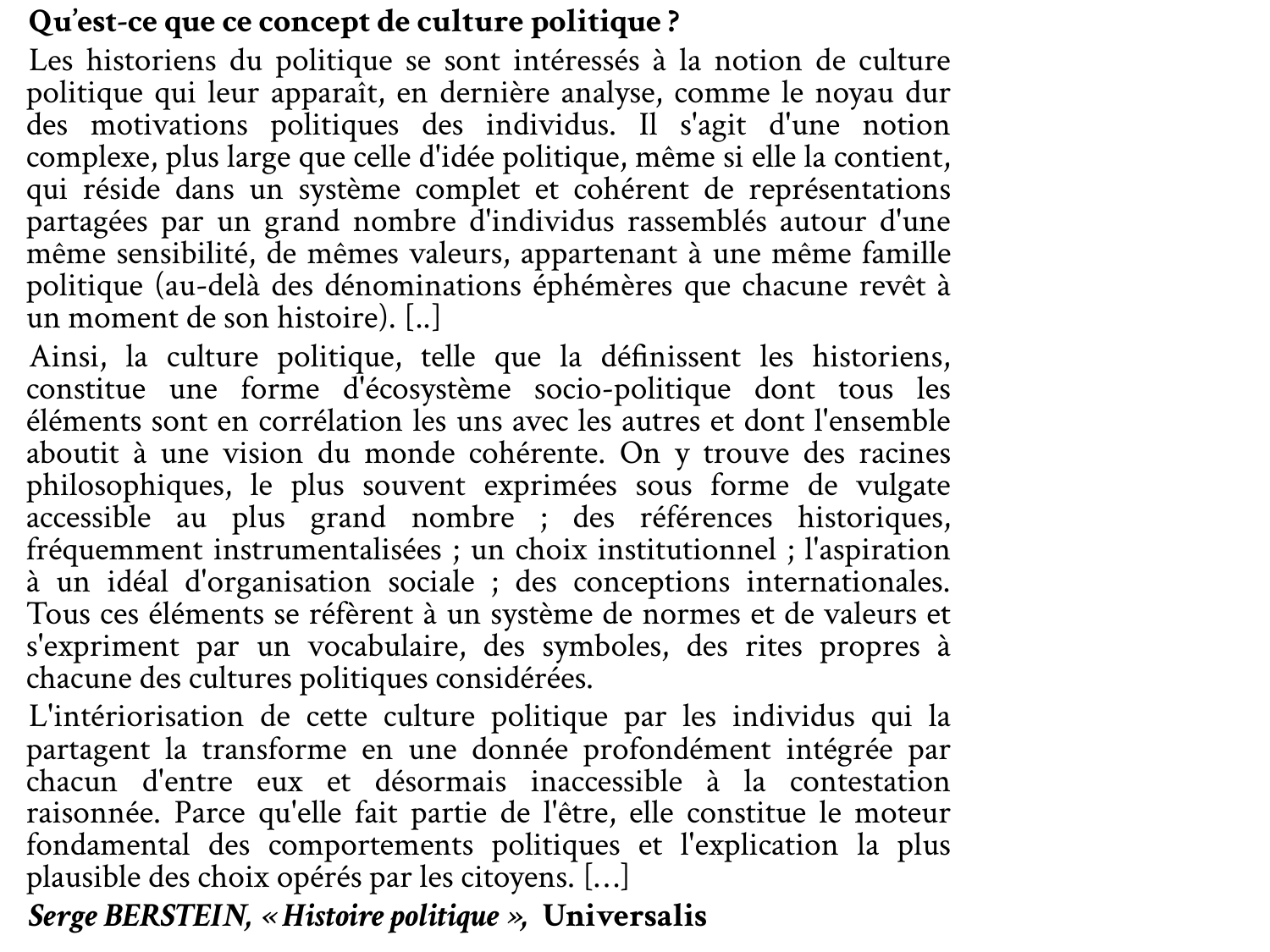

Qu’est-ce que ce concept de culture politique ?
Les historiens du politique se sont intéressés à la notion de culture politique qui leur apparaît, en dernière analyse, comme le noyau dur des motivations politiques des individus. Il s'agit d'une notion complexe, plus large que celle d'idée politique, même si elle la contient, qui réside dans un système complet et cohérent de représentations partagées par un grand nombre d'individus rassemblés autour d'une même sensibilité, de mêmes valeurs, appartenant à une même famille politique (au-delà des dénominations éphémères que chacune revêt à un moment de son histoire). [..]
Ainsi, la culture politique, telle que la définissent les historiens, constitue une forme d'écosystème socio-politique dont tous les éléments sont en corrélation les uns avec les autres et dont l'ensemble aboutit à une vision du monde cohérente. On y trouve des racines philosophiques, le plus souvent exprimées sous forme de vulgate accessible au plus grand nombre ; des références historiques, fréquemment instrumentalisées ; un choix institutionnel ; l'aspiration à un idéal d'organisation sociale ; des conceptions internationales. Tous ces éléments se réfèrent à un système de normes et de valeurs et s'expriment par un vocabulaire, des symboles, des rites propres à chacune des cultures politiques considérées.
L'intériorisation de cette culture politique par les individus qui la partagent la transforme en une donnée profondément intégrée par chacun d'entre eux et désormais inaccessible à la contestation raisonnée. Parce qu'elle fait partie de l'être, elle constitue le moteur fondamental des comportements politiques et l'explication la plus plausible des choix opérés par les citoyens. […]
Serge BERSTEIN, « Histoire politique »,  Universalis